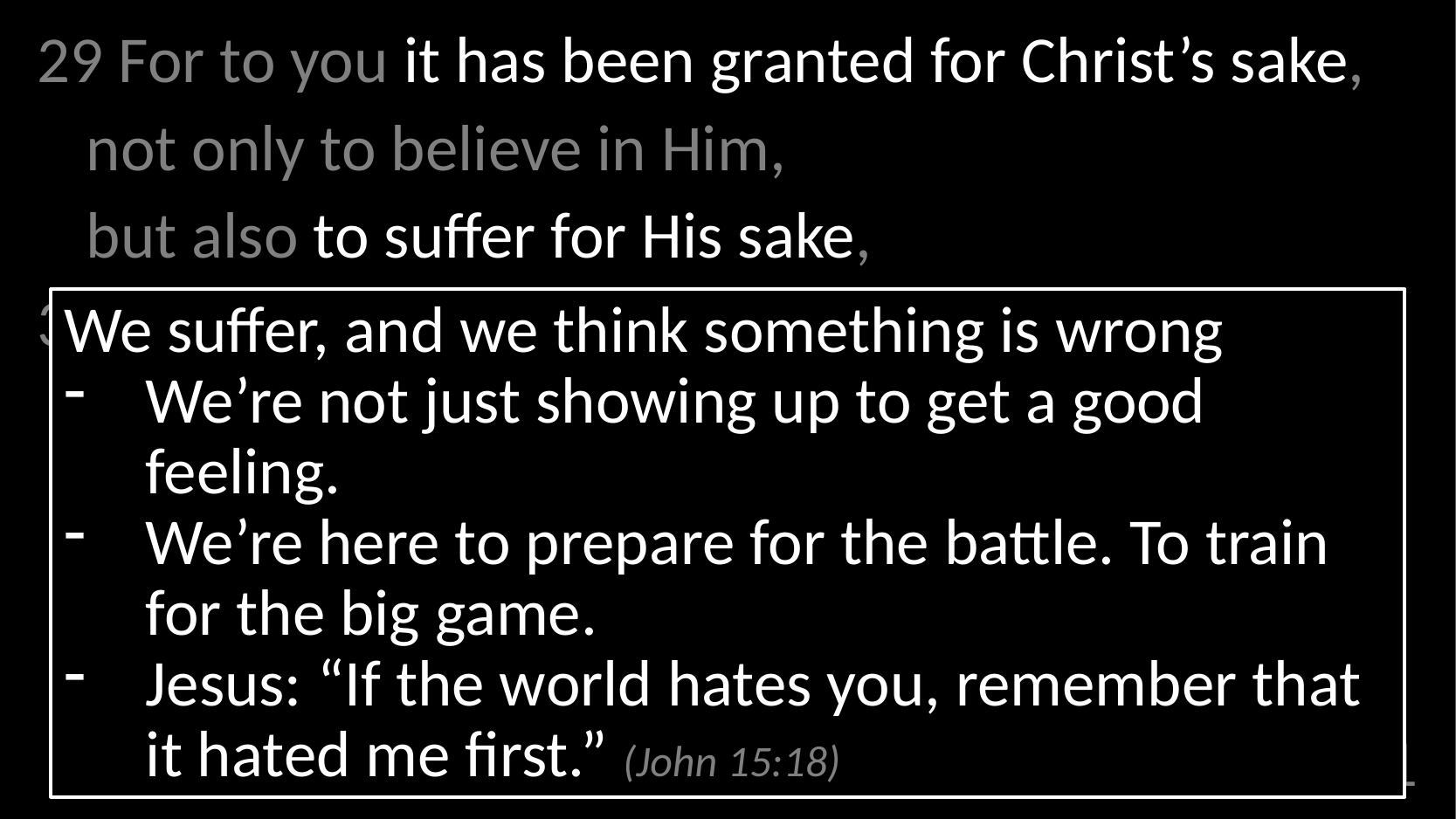

29 For to you it has been granted for Christ’s sake,
	not only to believe in Him,
	but also to suffer for His sake,
30 experiencing the same conflict
which you saw in me,
and now hear to be in me.
We suffer, and we think something is wrong
We’re not just showing up to get a good feeling.
We’re here to prepare for the battle. To train for the big game.
Jesus: “If the world hates you, remember that it hated me first.” (John 15:18)
# Philippians 1